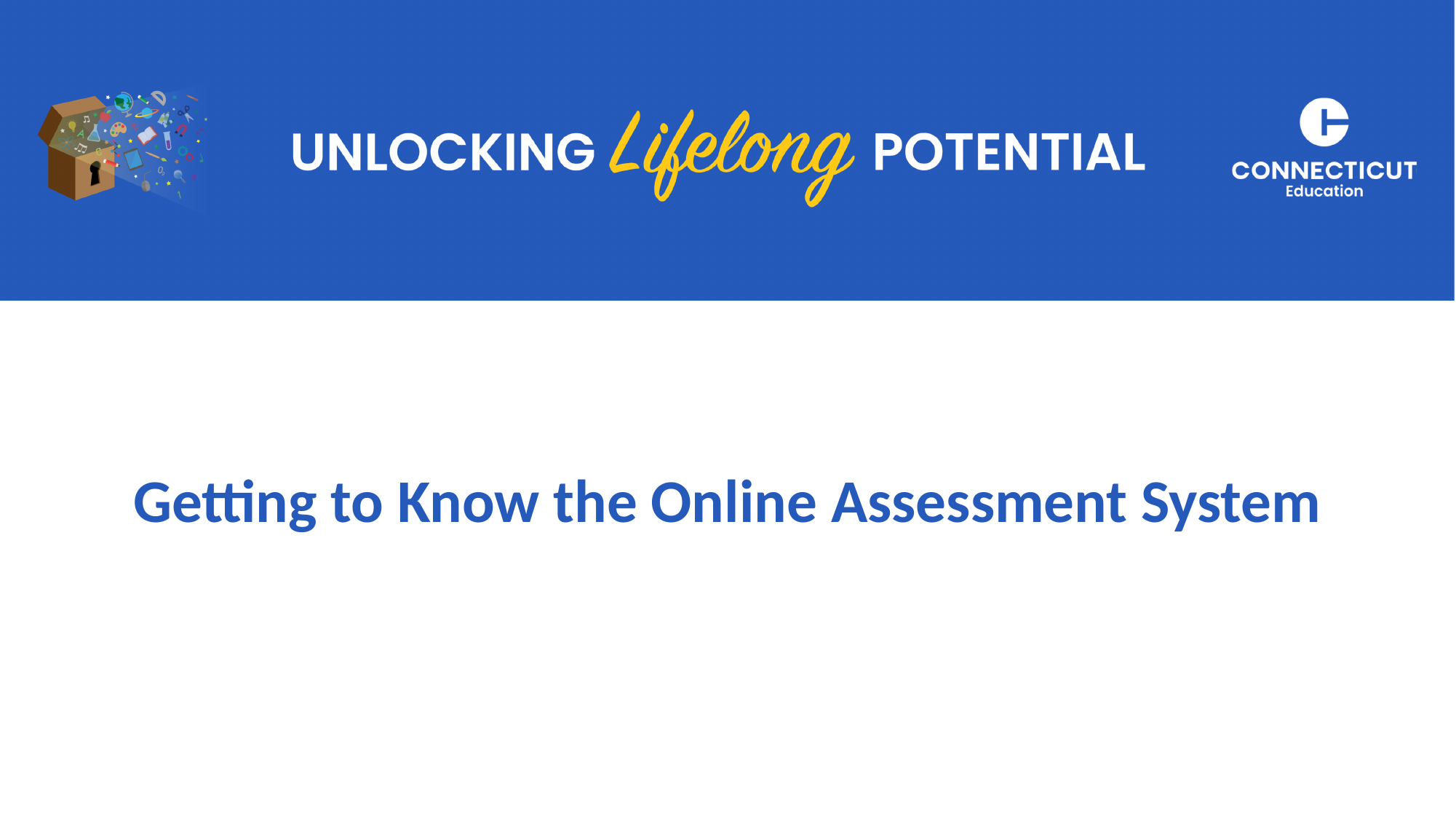

# Getting to Know the Online Assessment System